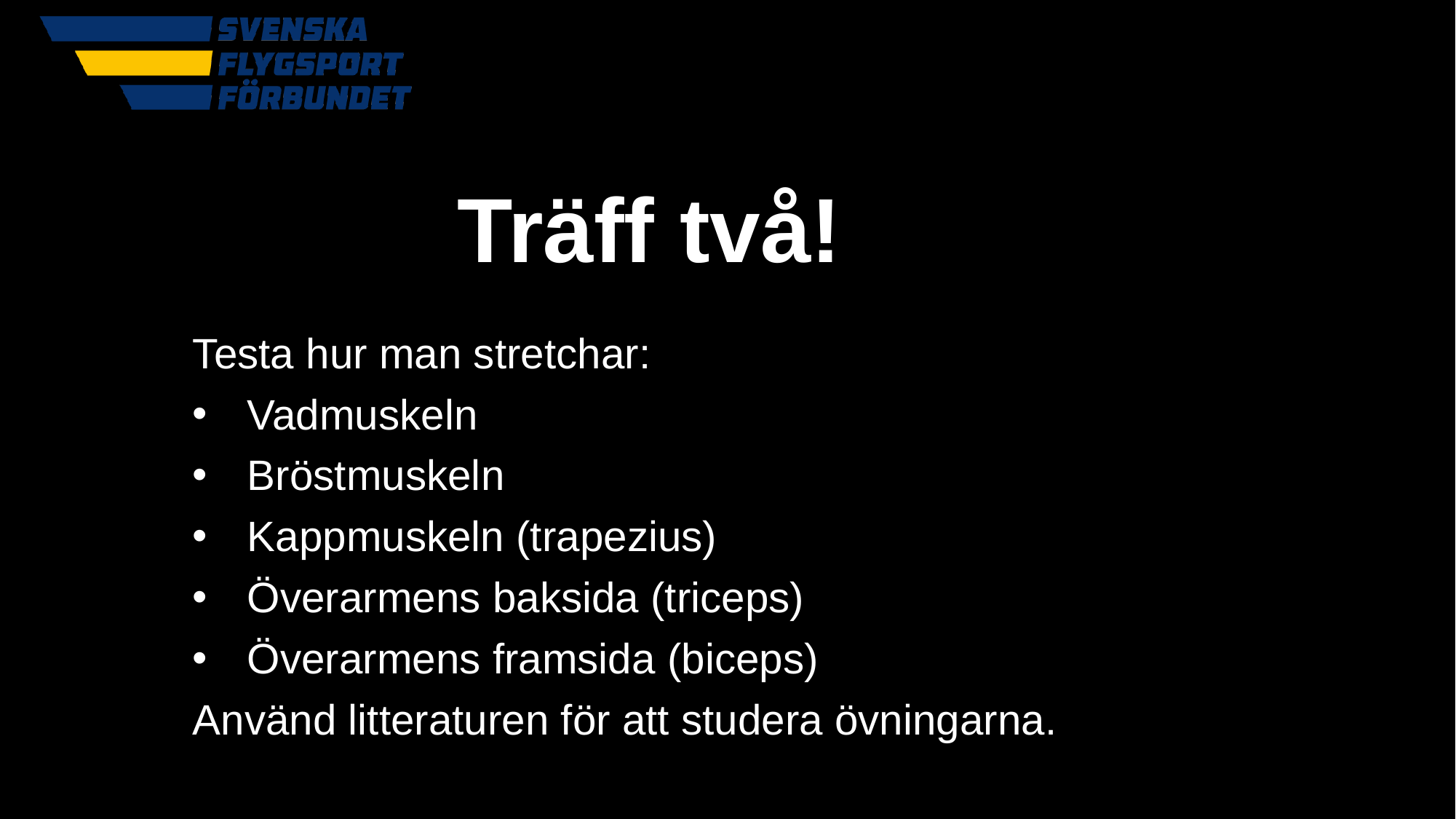

# Träff två!
Testa hur man stretchar:
Vadmuskeln
Bröstmuskeln
Kappmuskeln (trapezius)
Överarmens baksida (triceps)
Överarmens framsida (biceps)
Använd litteraturen för att studera övningarna.